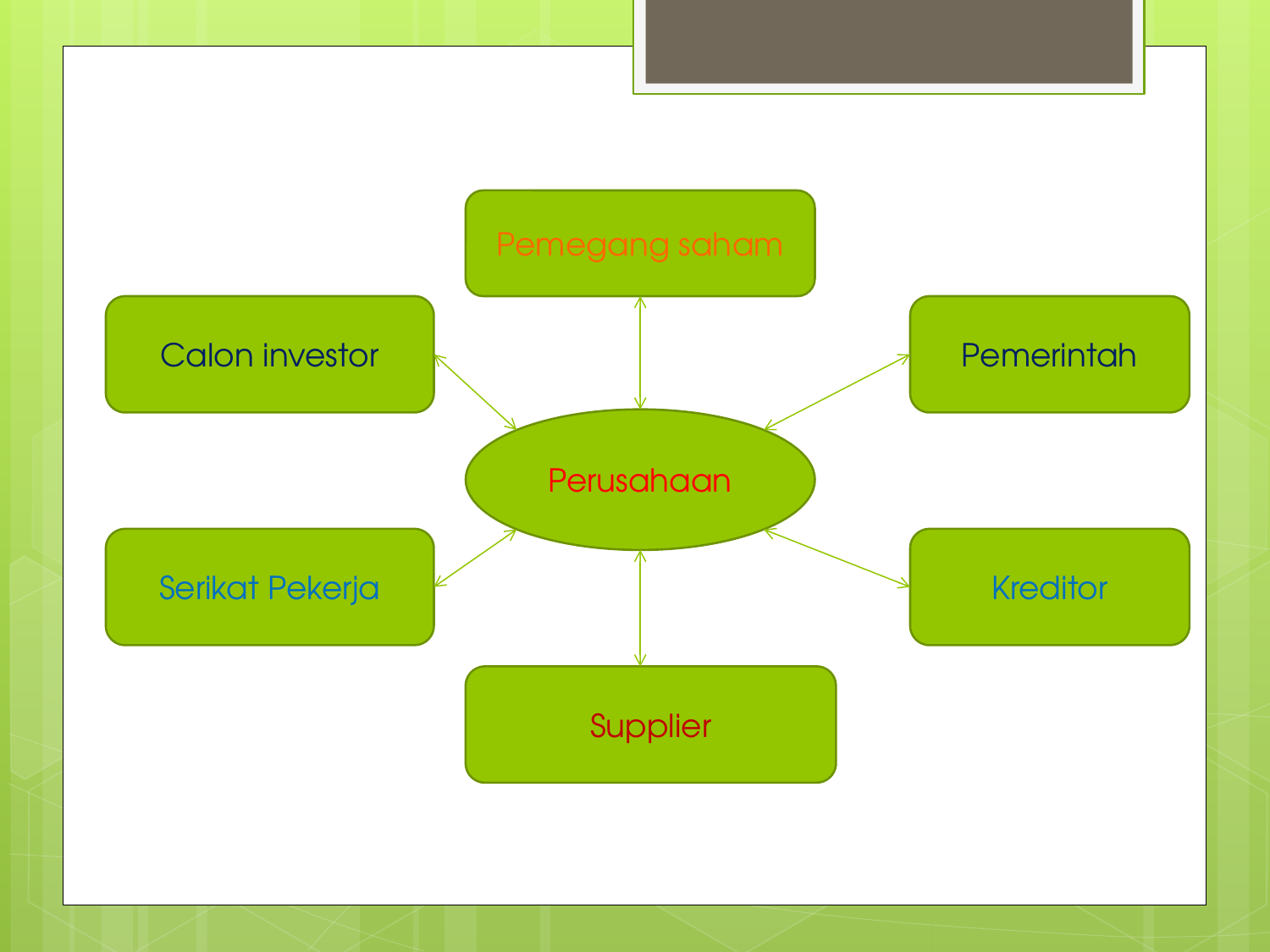

Pemegang saham
Calon investor
Pemerintah
Perusahaan
Serikat Pekerja
Kreditor
Supplier